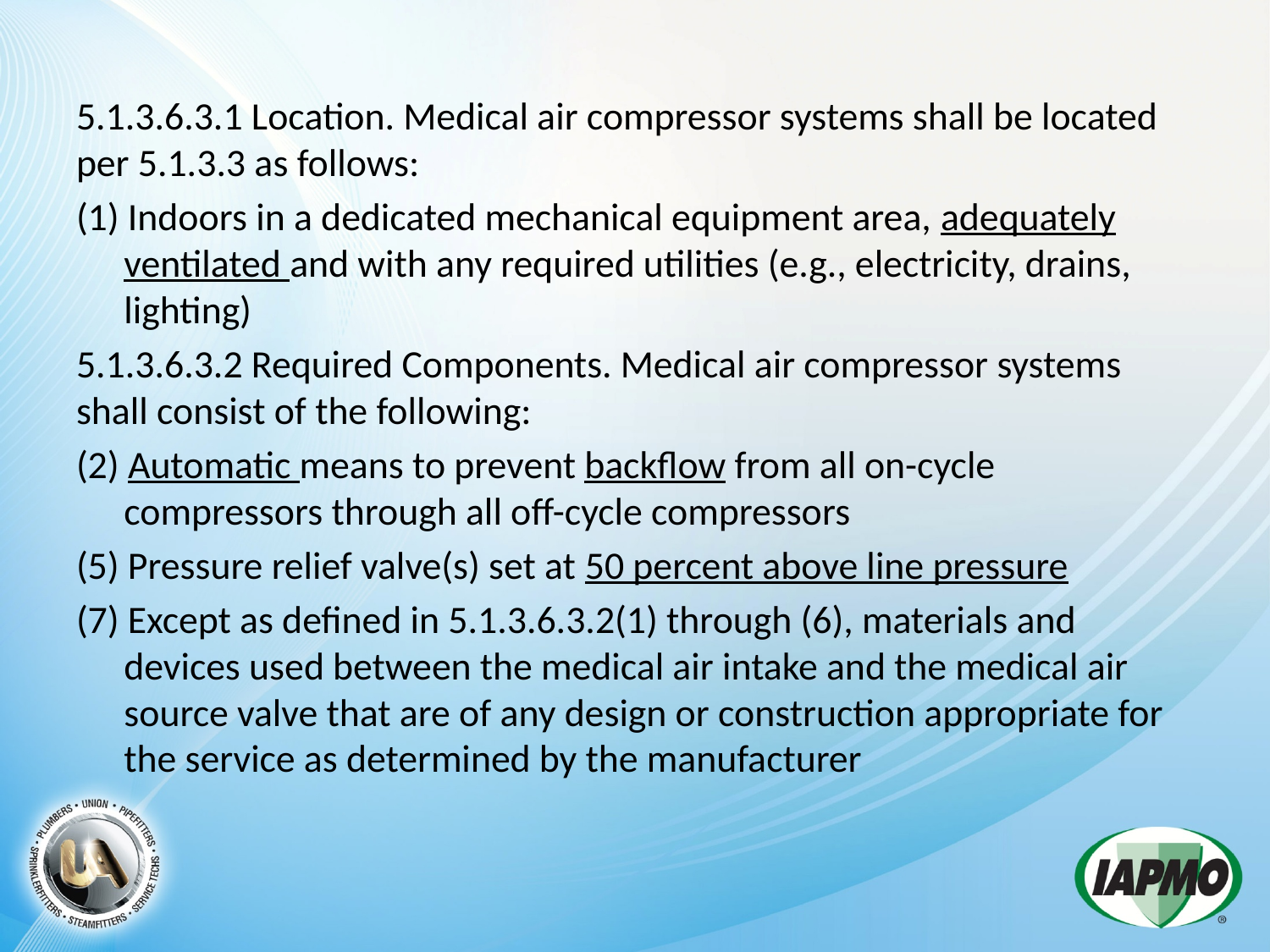

5.1.3.6.3.1 Location. Medical air compressor systems shall be located per 5.1.3.3 as follows:
(1) Indoors in a dedicated mechanical equipment area, adequately ventilated and with any required utilities (e.g., electricity, drains, lighting)
5.1.3.6.3.2 Required Components. Medical air compressor systems shall consist of the following:
(2) Automatic means to prevent backflow from all on-cycle compressors through all off-cycle compressors
(5) Pressure relief valve(s) set at 50 percent above line pressure
(7) Except as defined in 5.1.3.6.3.2(1) through (6), materials and devices used between the medical air intake and the medical air source valve that are of any design or construction appropriate for the service as determined by the manufacturer